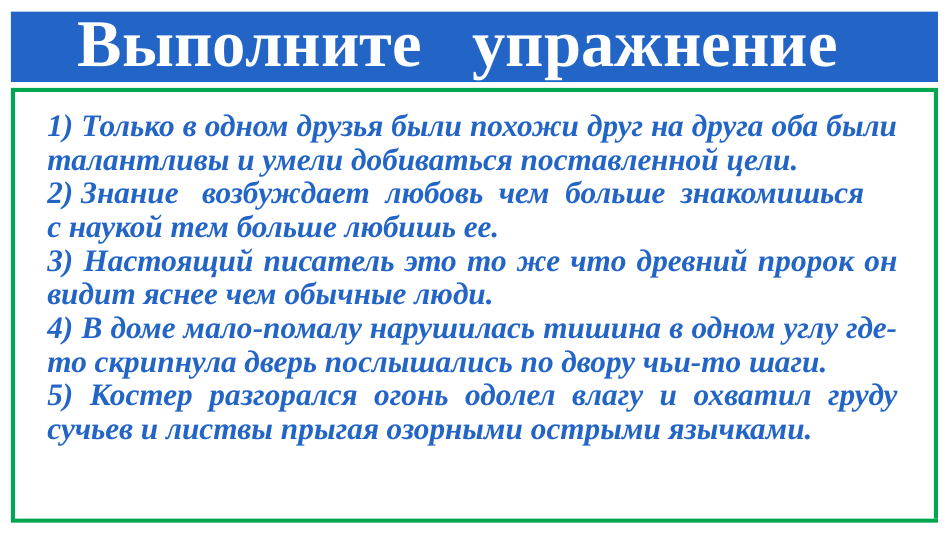

# Выполните   упражнение
1) Только в одном друзья были похожи друг на друга оба были талантливы и умели добиваться поставленной цели.
2) Знание   возбуждает  любовь  чем  больше  знакомишься
с наукой тем больше любишь ее.
3) Настоящий писатель это то же что древний пророк он видит яснее чем обычные люди.
4) В доме мало-помалу нарушилась тишина в одном углу где-то скрипнула дверь послышались по двору чьи-то шаги.
5) Костер разгорался огонь одолел влагу и охватил груду сучьев и листвы прыгая озорными острыми язычками.